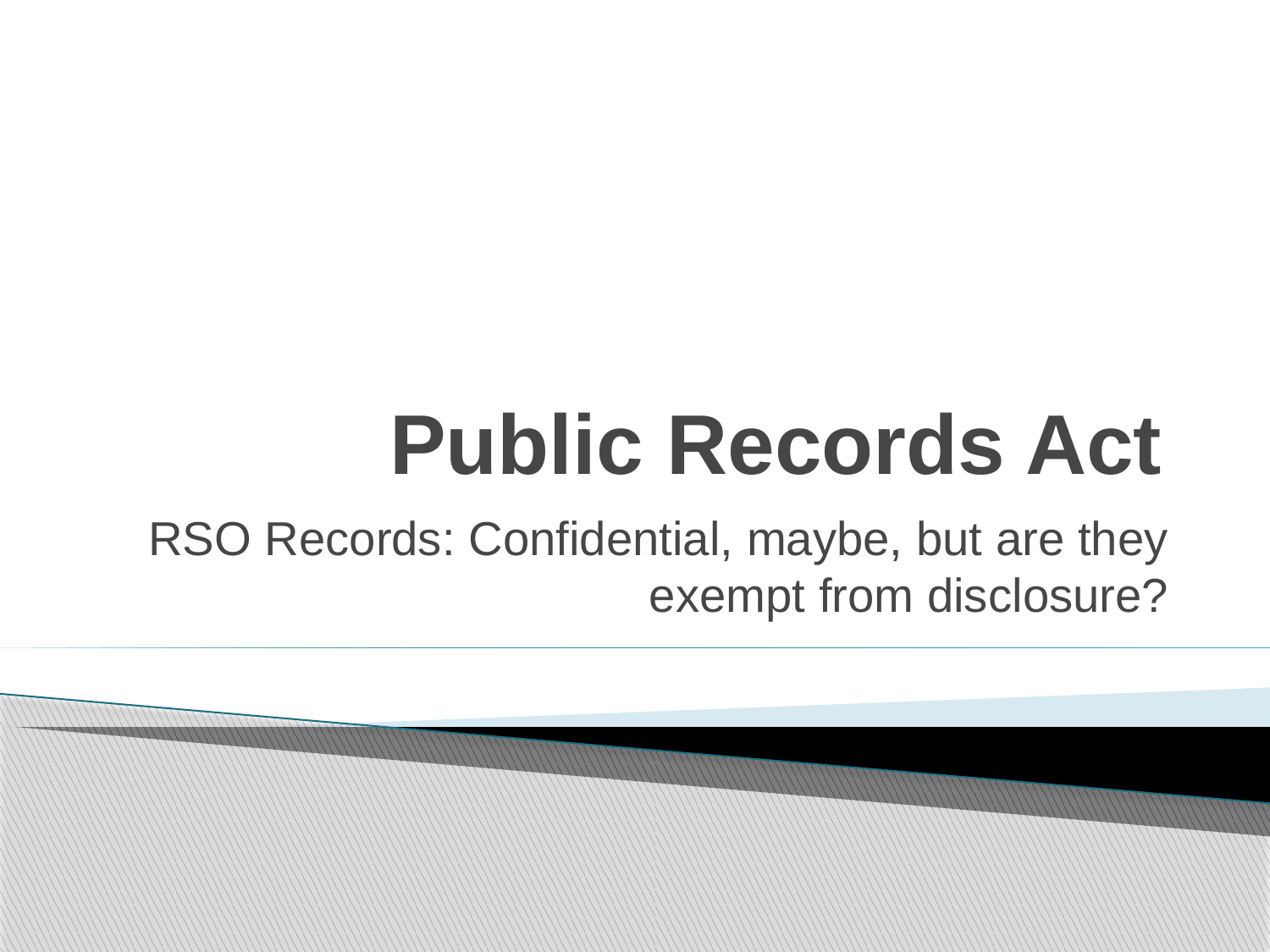

# Public Records Act
RSO Records: Confidential, maybe, but are they exempt from disclosure?